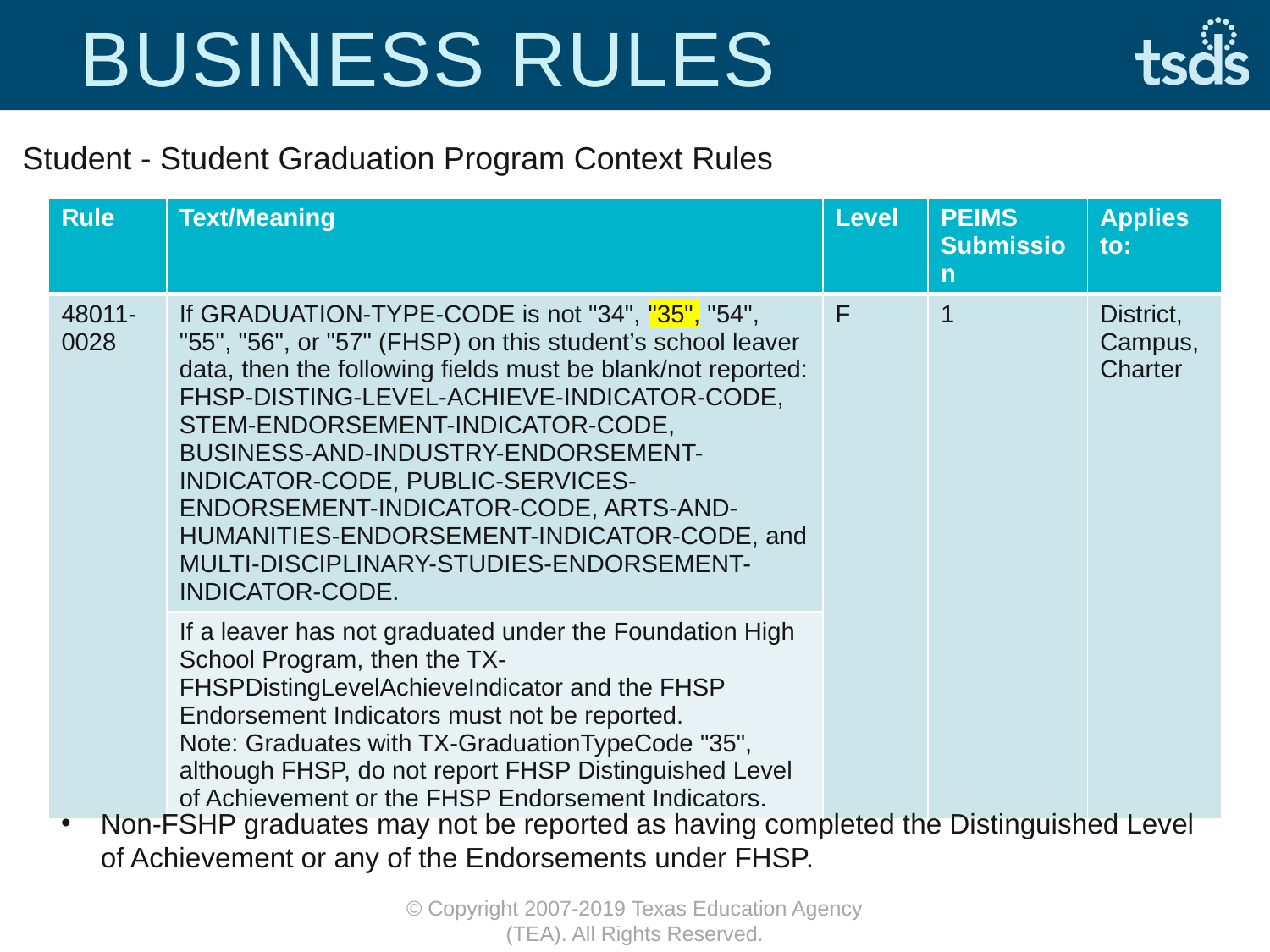

# Business Rules
Student - Student Graduation Program Context Rules
| Rule | Text/Meaning | Level | PEIMS Submission | Applies to: |
| --- | --- | --- | --- | --- |
| 48011-0028 | If GRADUATION-TYPE-CODE is not "34", "35", "54", "55", "56", or "57" (FHSP) on this student’s school leaver data, then the following fields must be blank/not reported: FHSP-DISTING-LEVEL-ACHIEVE-INDICATOR-CODE, STEM-ENDORSEMENT-INDICATOR-CODE, BUSINESS-AND-INDUSTRY-ENDORSEMENT-INDICATOR-CODE, PUBLIC-SERVICES-ENDORSEMENT-INDICATOR-CODE, ARTS-AND-HUMANITIES-ENDORSEMENT-INDICATOR-CODE, and MULTI-DISCIPLINARY-STUDIES-ENDORSEMENT-INDICATOR-CODE. | F | 1 | District, Campus, Charter |
|  | If a leaver has not graduated under the Foundation High School Program, then the TX-FHSPDistingLevelAchieveIndicator and the FHSP Endorsement Indicators must not be reported. Note: Graduates with TX-GraduationTypeCode "35", although FHSP, do not report FHSP Distinguished Level of Achievement or the FHSP Endorsement Indicators. |  |  |  |
Non-FSHP graduates may not be reported as having completed the Distinguished Level of Achievement or any of the Endorsements under FHSP.